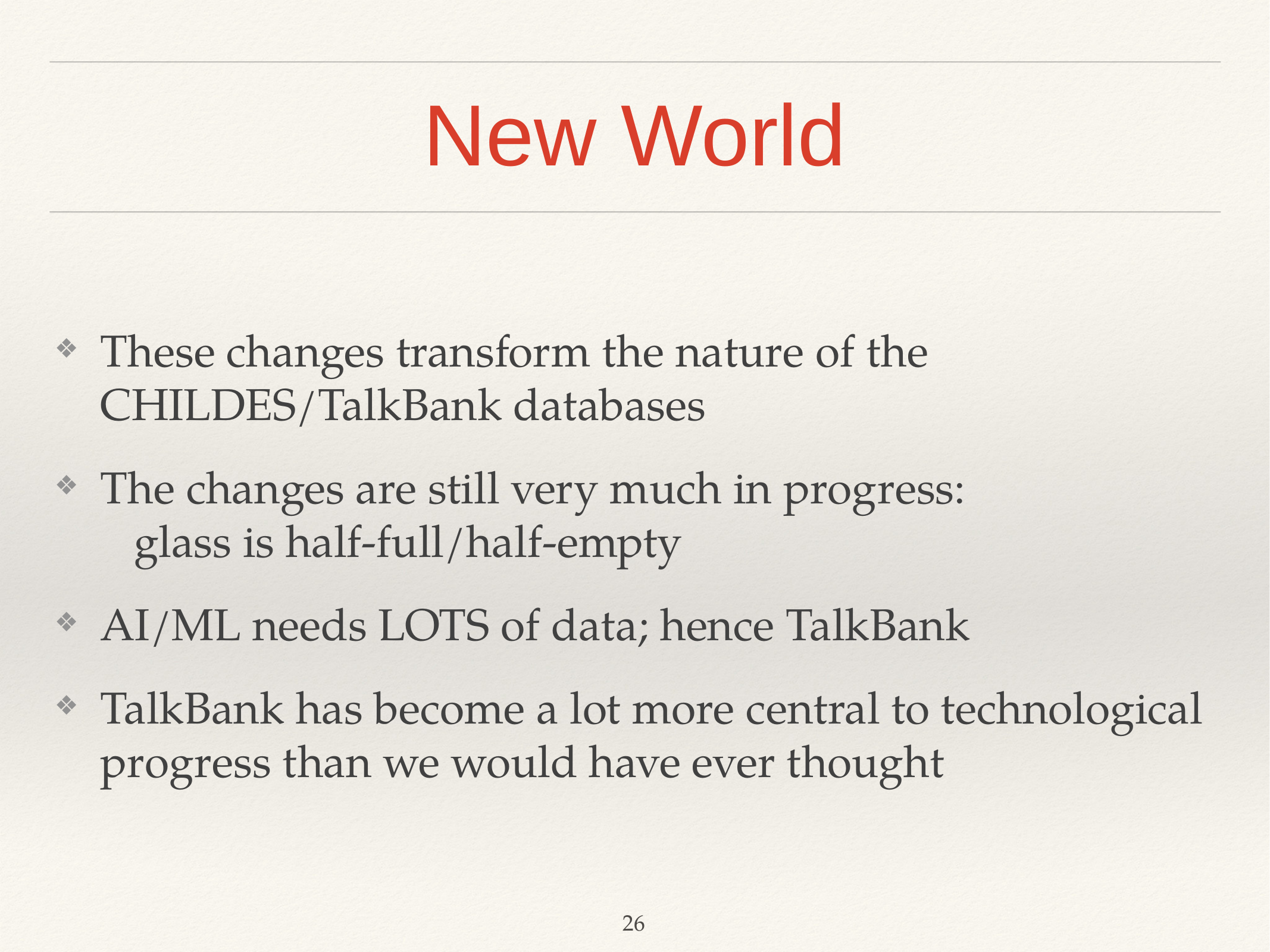

# New World
These changes transform the nature of the CHILDES/TalkBank databases
The changes are still very much in progress:                          glass is half-full/half-empty
AI/ML needs LOTS of data; hence TalkBank
TalkBank has become a lot more central to technological progress than we would have ever thought
26